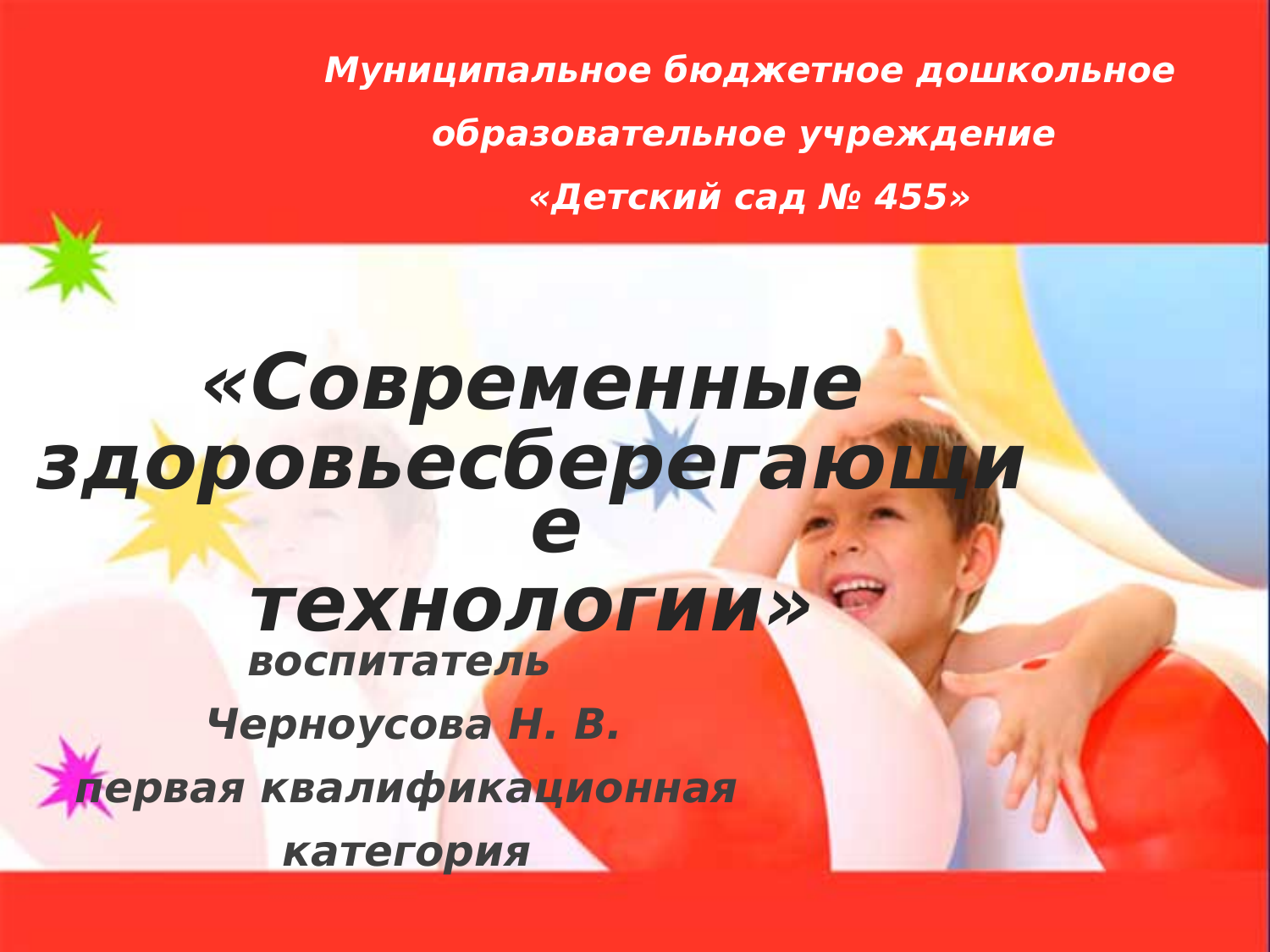

# Муниципальное бюджетное дошкольное образовательное учреждение «Детский сад № 455»

«Современные
здоровьесберегающие
технологии»
воспитатель
 Черноусова Н. В.
первая квалификационная категория